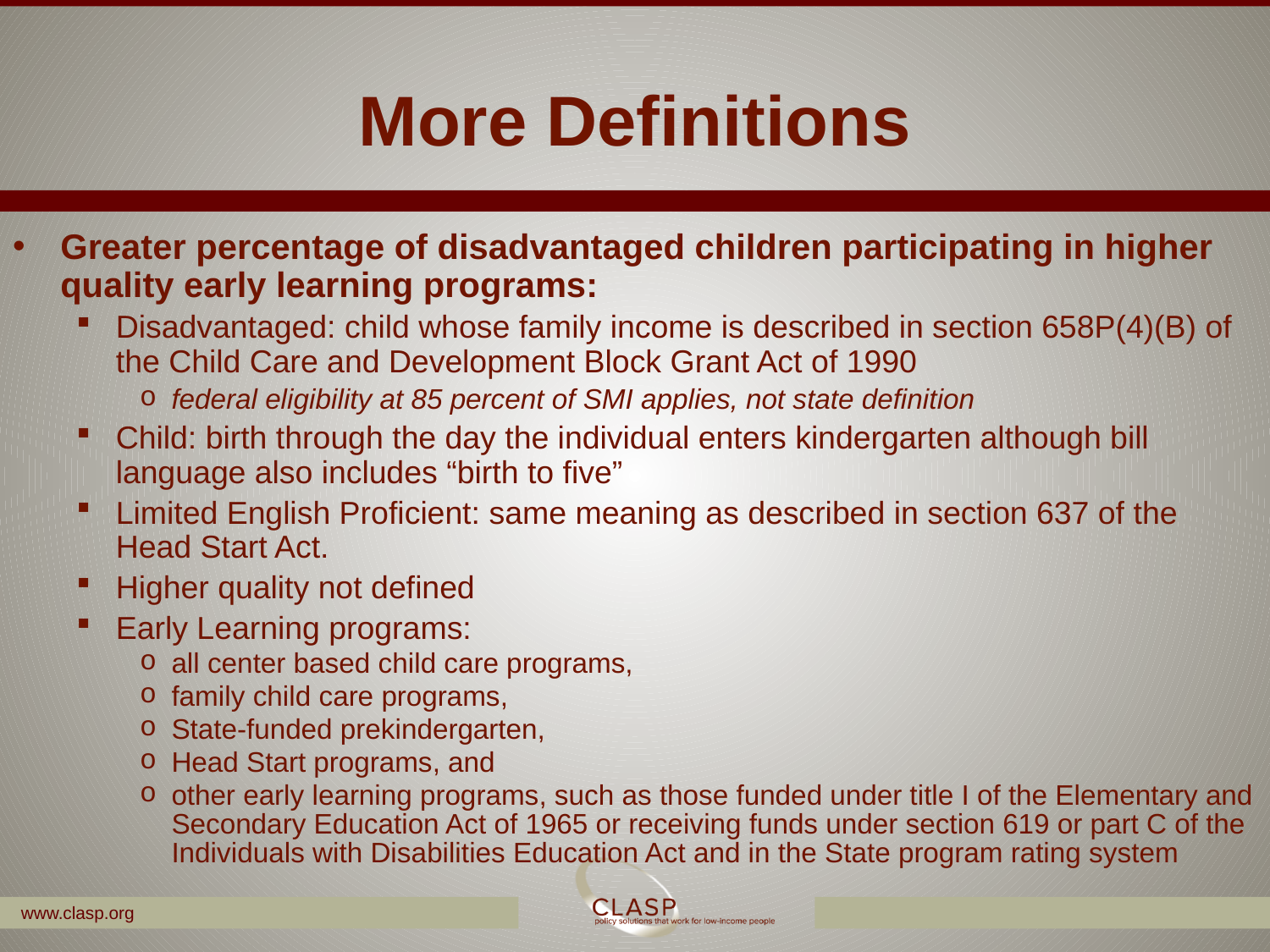

More Definitions
Greater percentage of disadvantaged children participating in higher quality early learning programs:
Disadvantaged: child whose family income is described in section 658P(4)(B) of the Child Care and Development Block Grant Act of 1990
federal eligibility at 85 percent of SMI applies, not state definition
Child: birth through the day the individual enters kindergarten although bill language also includes “birth to five”
Limited English Proficient: same meaning as described in section 637 of the Head Start Act.
Higher quality not defined
Early Learning programs:
all center based child care programs,
family child care programs,
State-funded prekindergarten,
Head Start programs, and
other early learning programs, such as those funded under title I of the Elementary and Secondary Education Act of 1965 or receiving funds under section 619 or part C of the Individuals with Disabilities Education Act and in the State program rating system